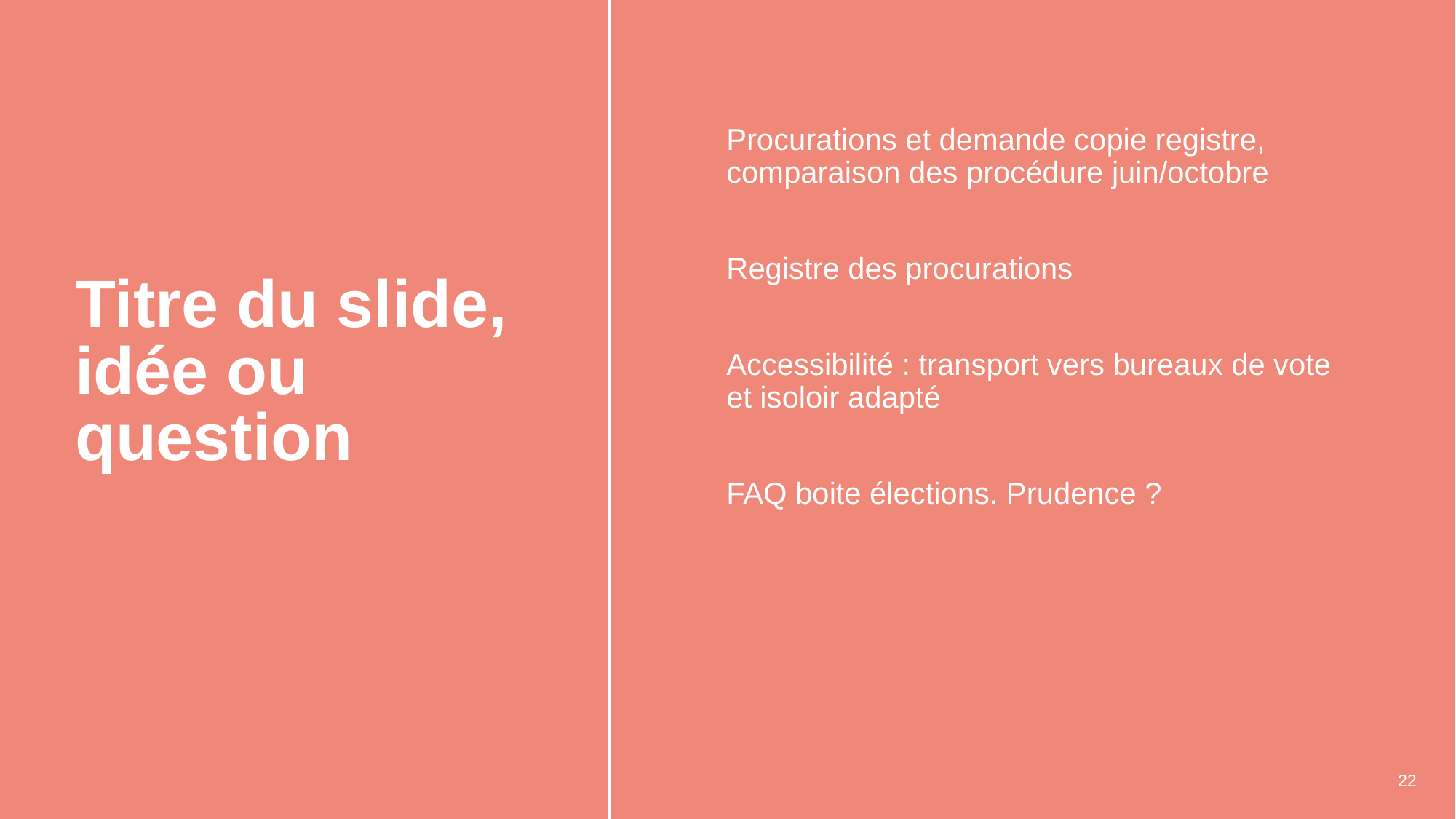

Procurations et demande copie registre, comparaison des procédure juin/octobre

Registre des procurations

Accessibilité : transport vers bureaux de vote et isoloir adapté

FAQ boite élections. Prudence ?

# Titre du slide, idée ou question
22